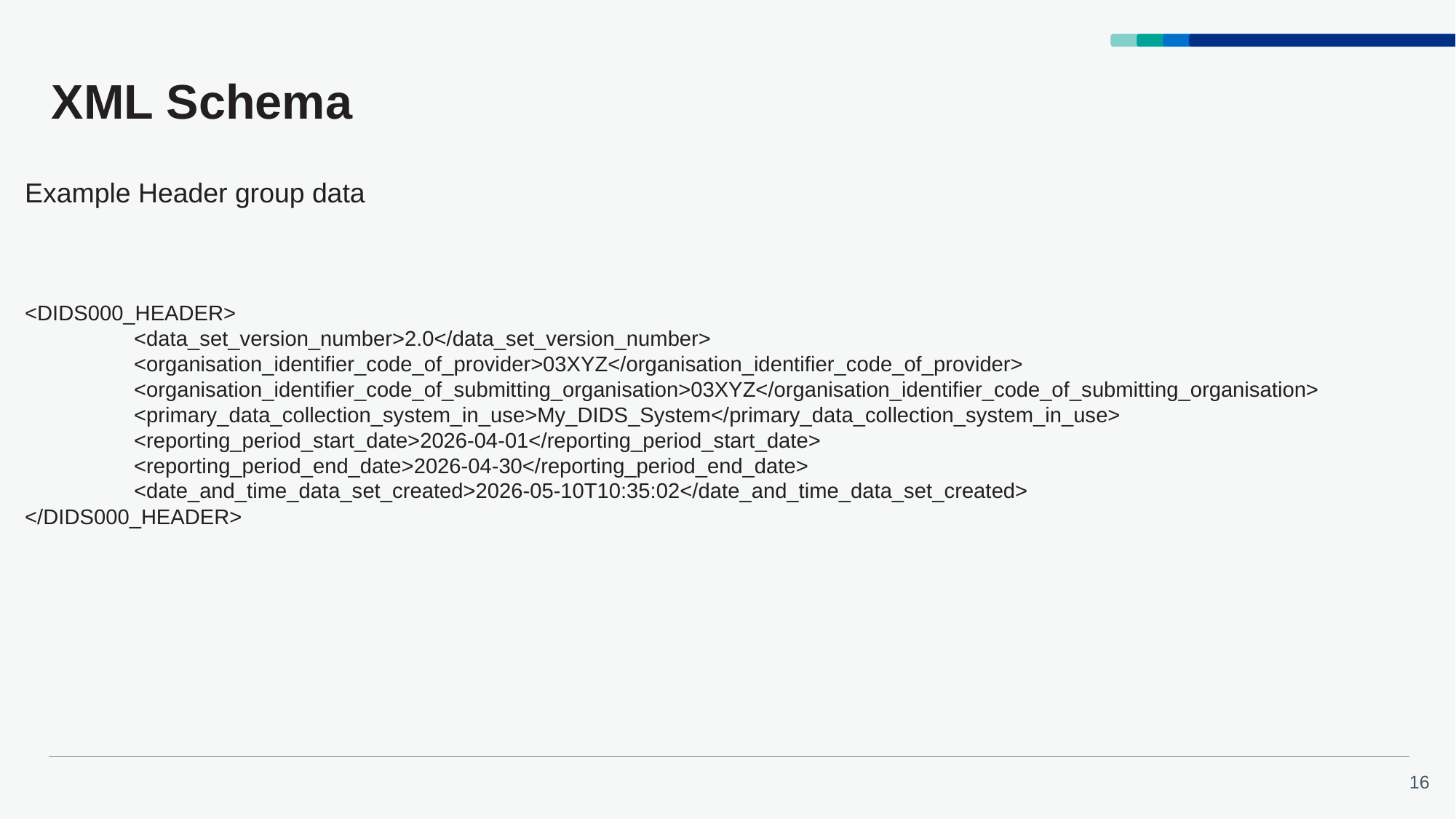

# XML Schema
Example Header group data

<DIDS000_HEADER>
	<data_set_version_number>2.0</data_set_version_number>
	<organisation_identifier_code_of_provider>03XYZ</organisation_identifier_code_of_provider>
	<organisation_identifier_code_of_submitting_organisation>03XYZ</organisation_identifier_code_of_submitting_organisation>
	<primary_data_collection_system_in_use>My_DIDS_System</primary_data_collection_system_in_use>
	<reporting_period_start_date>2026-04-01</reporting_period_start_date>
	<reporting_period_end_date>2026-04-30</reporting_period_end_date>
	<date_and_time_data_set_created>2026-05-10T10:35:02</date_and_time_data_set_created>
</DIDS000_HEADER>